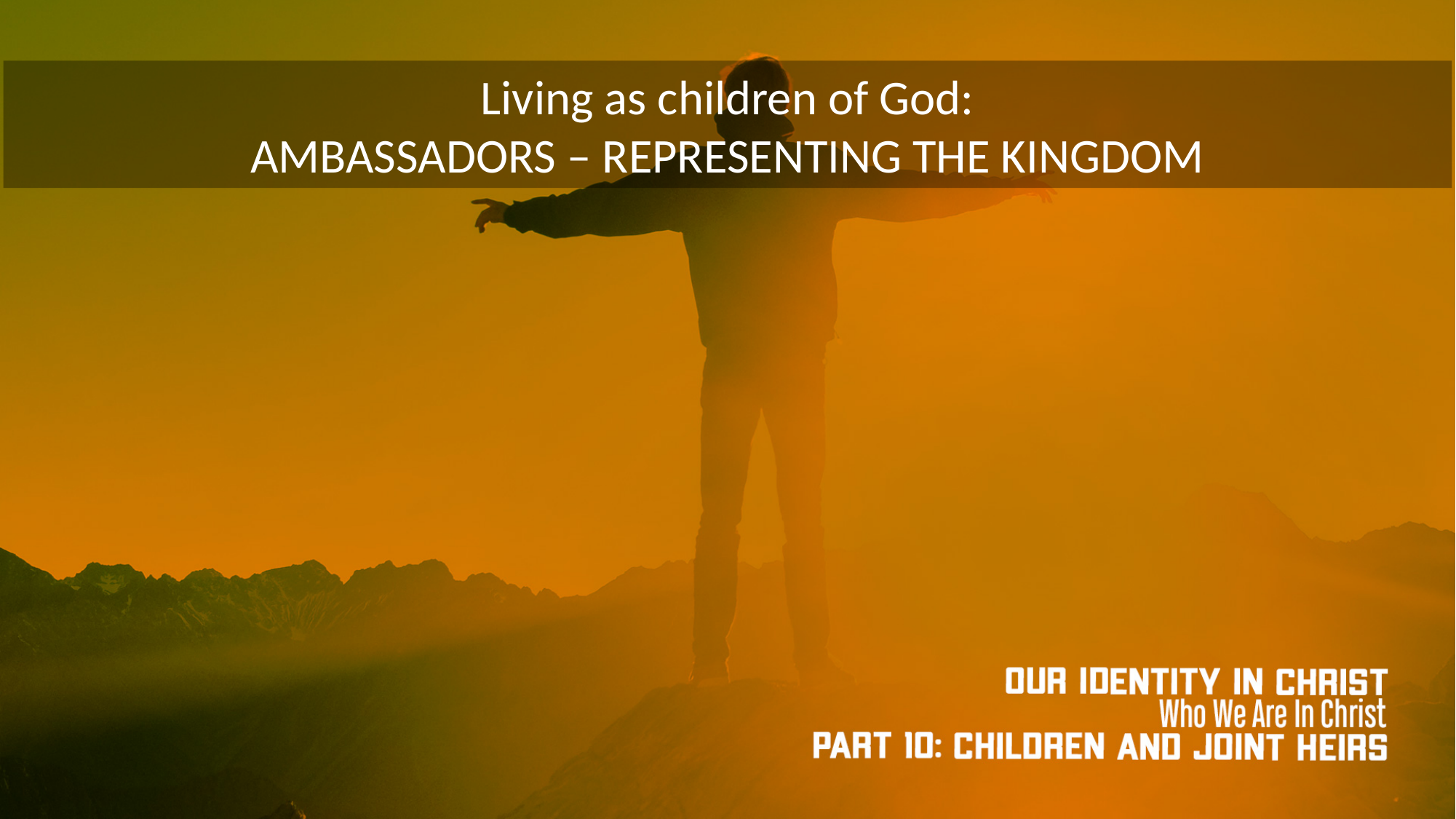

Living as children of God:
AMBASSADORS – REPRESENTING THE KINGDOM